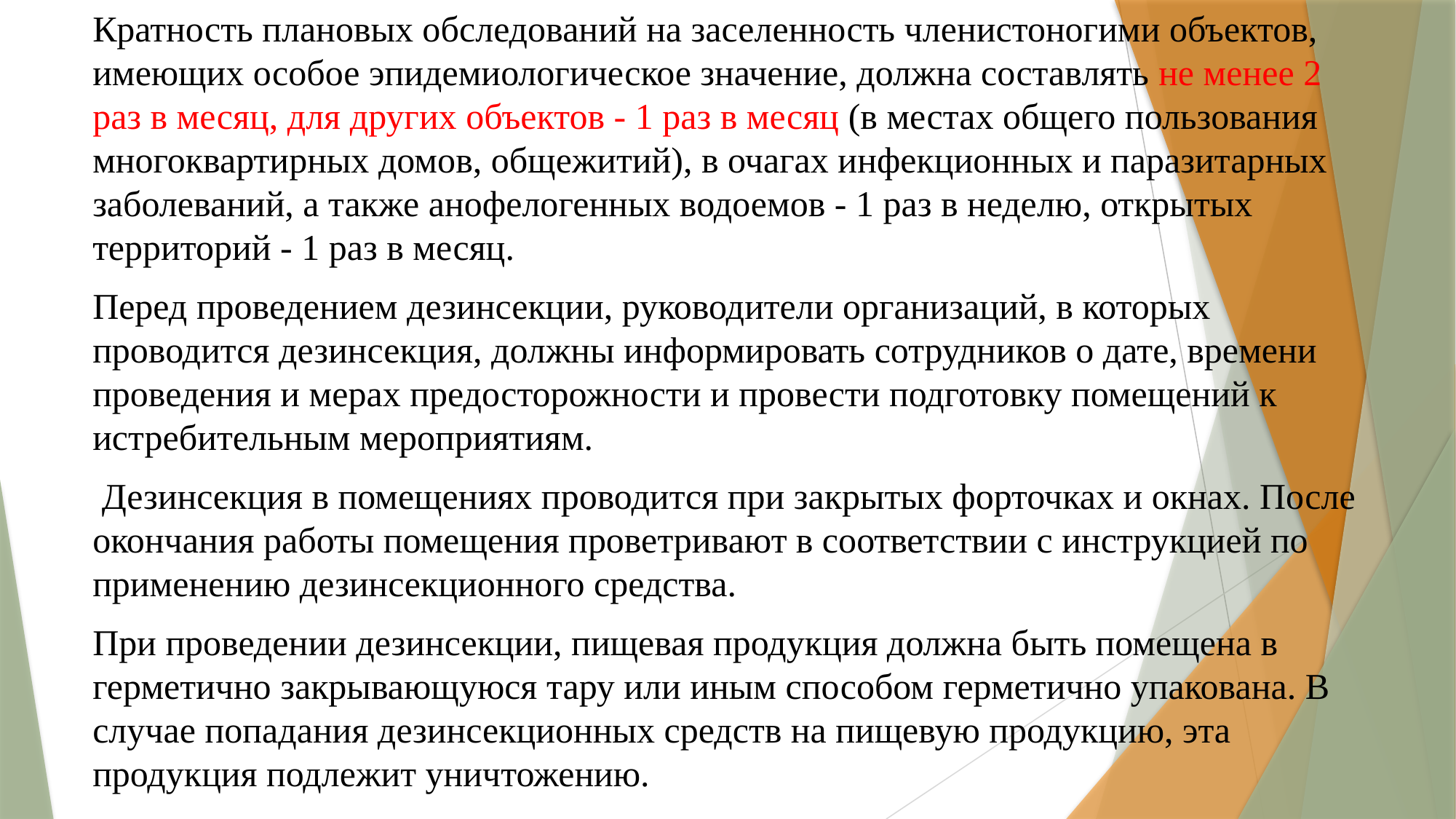

Кратность плановых обследований на заселенность членистоногими объектов, имеющих особое эпидемиологическое значение, должна составлять не менее 2 раз в месяц, для других объектов - 1 раз в месяц (в местах общего пользования многоквартирных домов, общежитий), в очагах инфекционных и паразитарных заболеваний, а также анофелогенных водоемов - 1 раз в неделю, открытых территорий - 1 раз в месяц.
Перед проведением дезинсекции, руководители организаций, в которых проводится дезинсекция, должны информировать сотрудников о дате, времени проведения и мерах предосторожности и провести подготовку помещений к истребительным мероприятиям.
 Дезинсекция в помещениях проводится при закрытых форточках и окнах. После окончания работы помещения проветривают в соответствии с инструкцией по применению дезинсекционного средства.
При проведении дезинсекции, пищевая продукция должна быть помещена в герметично закрывающуюся тару или иным способом герметично упакована. В случае попадания дезинсекционных средств на пищевую продукцию, эта продукция подлежит уничтожению.
#